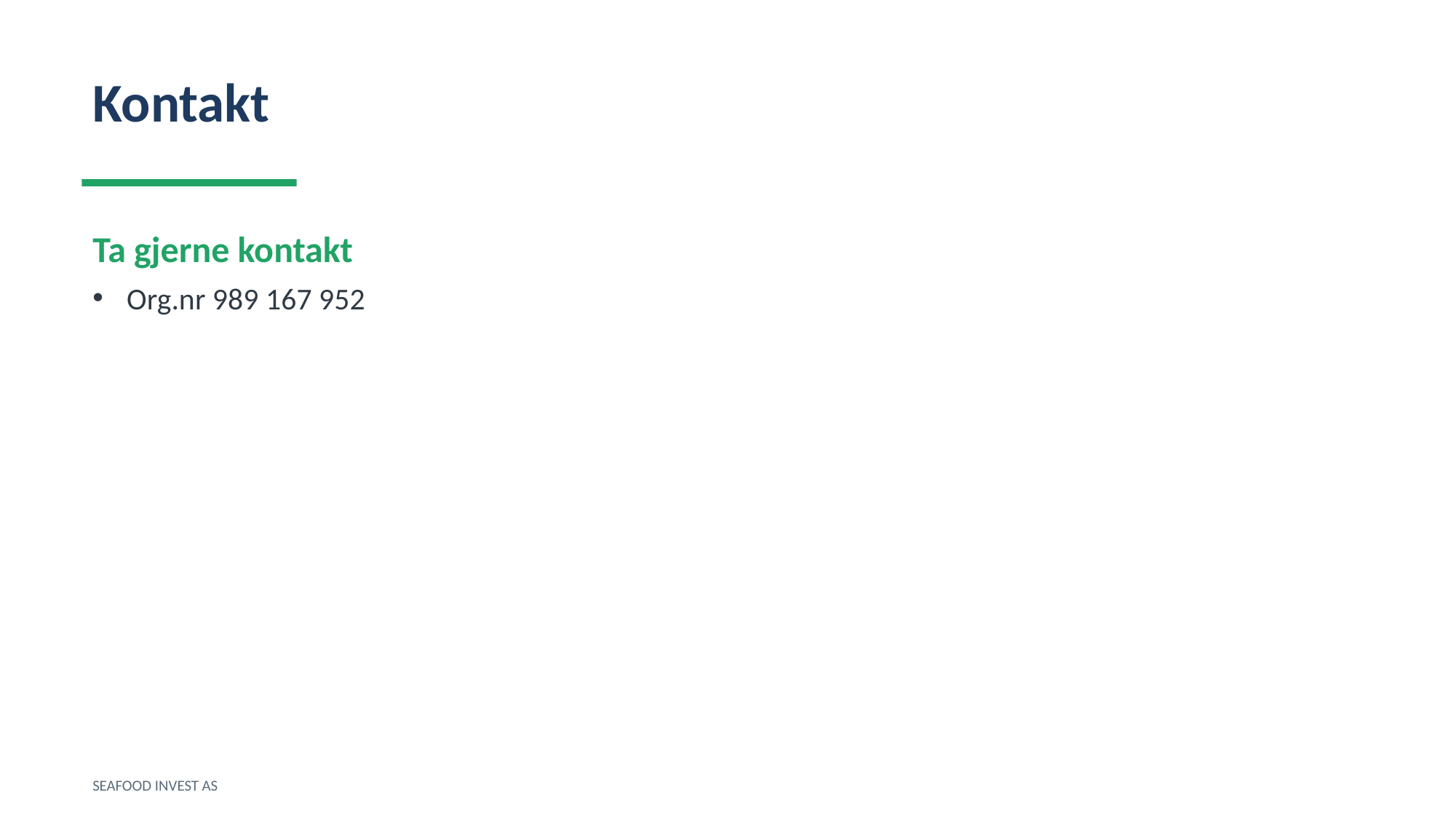

Kontakt

Ta gjerne kontakt
Org.nr 989 167 952
SEAFOOD INVEST AS